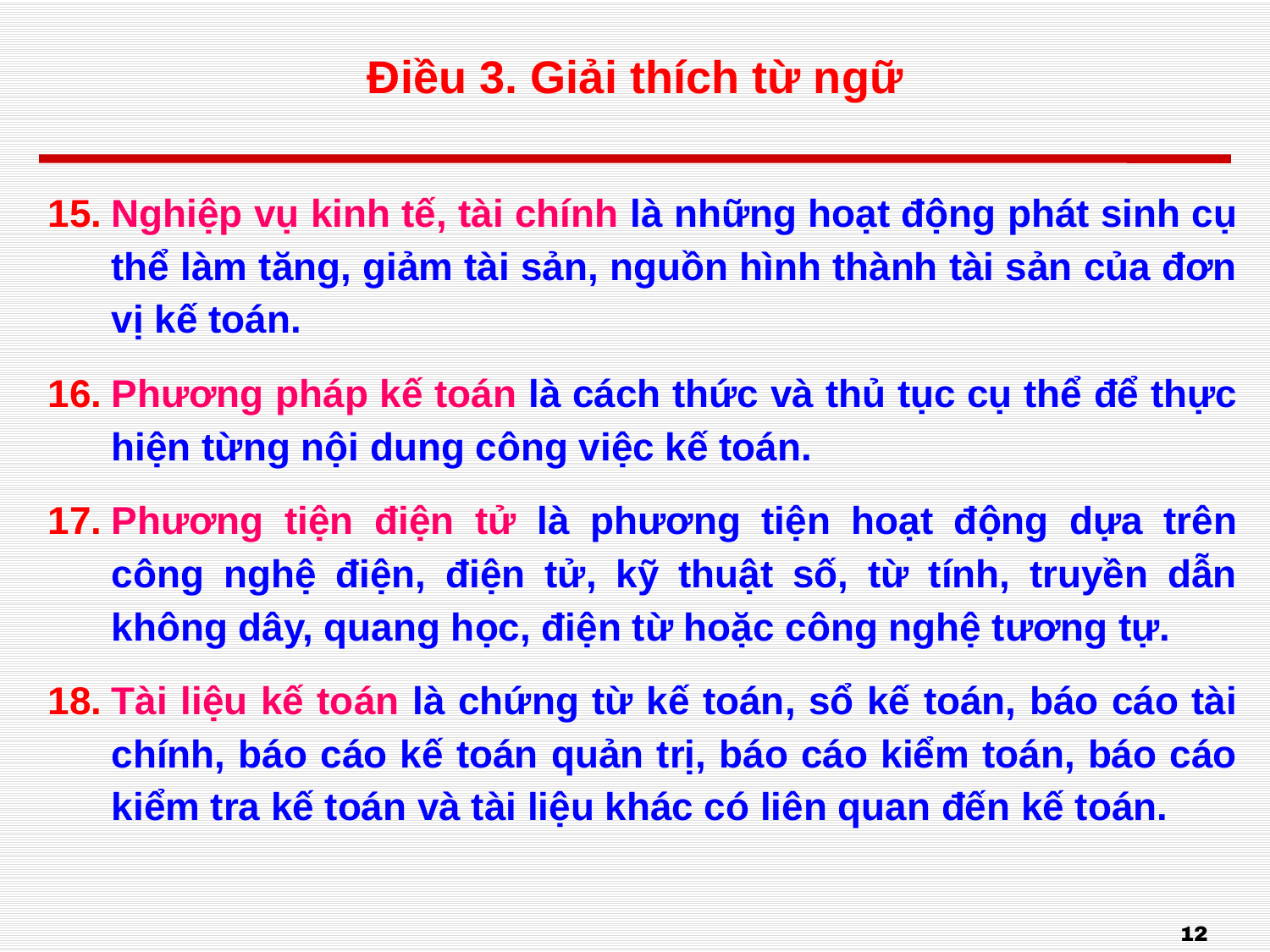

# Điều 3. Giải thích từ ngữ
Nghiệp vụ kinh tế, tài chính là những hoạt động phát sinh cụ thể làm tăng, giảm tài sản, nguồn hình thành tài sản của đơn vị kế toán.
Phương pháp kế toán là cách thức và thủ tục cụ thể để thực hiện từng nội dung công việc kế toán.
Phương tiện điện tử là phương tiện hoạt động dựa trên công nghệ điện, điện tử, kỹ thuật số, từ tính, truyền dẫn không dây, quang học, điện từ hoặc công nghệ tương tự.
Tài liệu kế toán là chứng từ kế toán, sổ kế toán, báo cáo tài chính, báo cáo kế toán quản trị, báo cáo kiểm toán, báo cáo kiểm tra kế toán và tài liệu khác có liên quan đến kế toán.